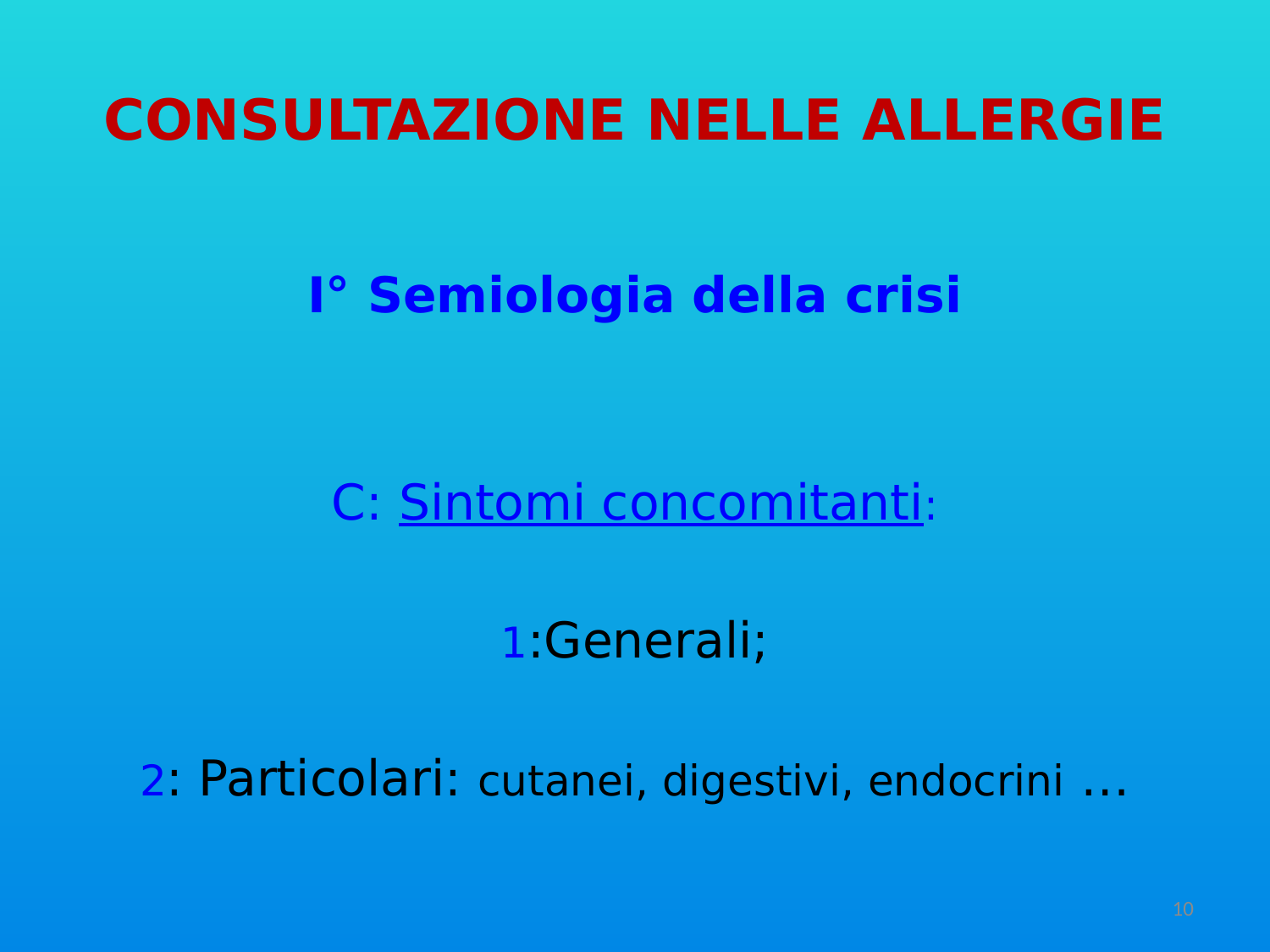

# CONSULTAZIONE NELLE ALLERGIE

I° Semiologia della crisi

C: Sintomi concomitanti:

1:Generali;

2: Particolari: cutanei, digestivi, endocrini …

10